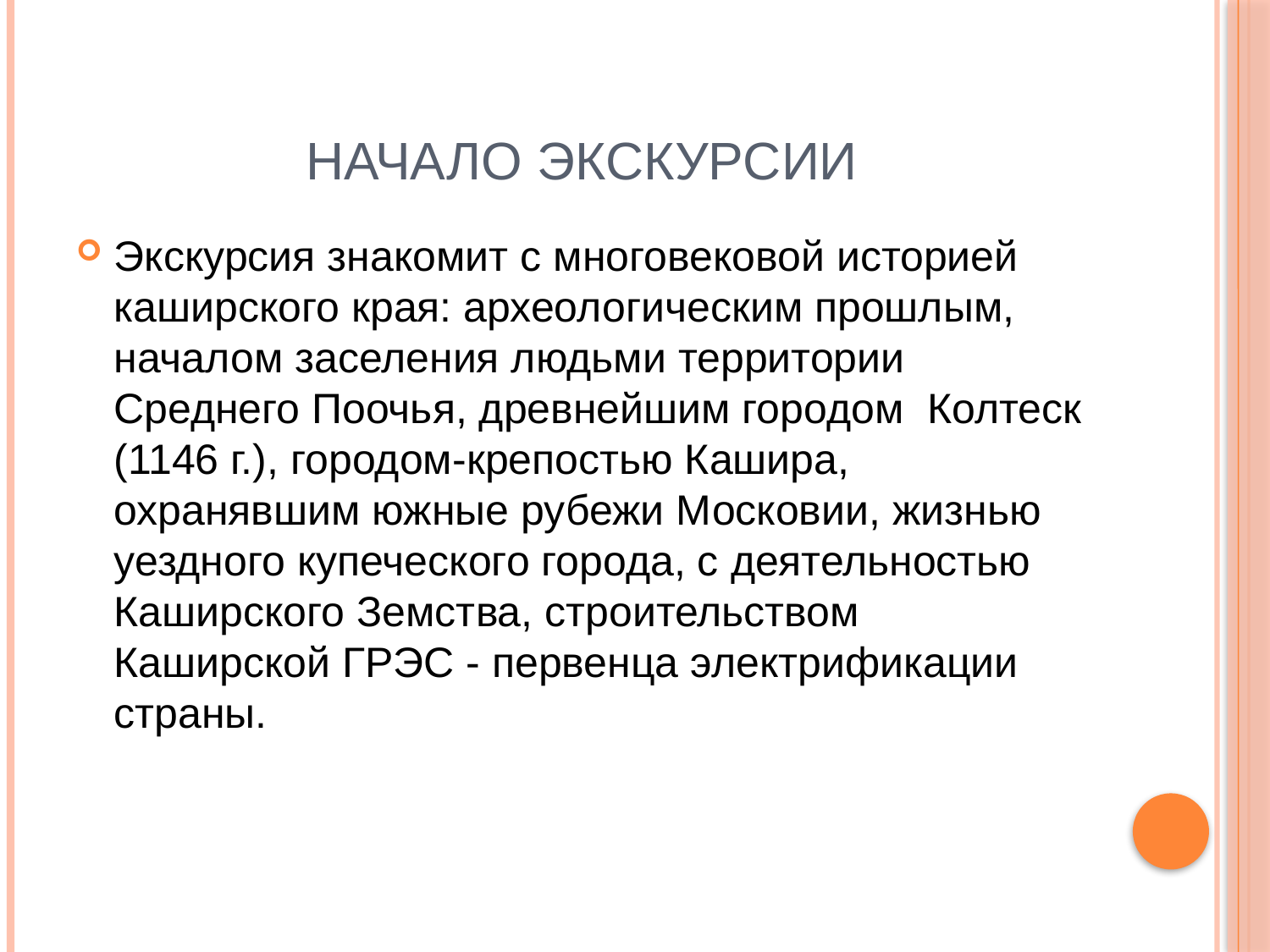

# Начало экскурсии
Экскурсия знакомит с многовековой историей каширского края: археологическим прошлым, началом заселения людьми территории Среднего Поочья, древнейшим городом  Колтеск (1146 г.), городом-крепостью Кашира, охранявшим южные рубежи Московии, жизнью уездного купеческого города, с деятельностью Каширского Земства, строительством Каширской ГРЭС - первенца электрификации страны.